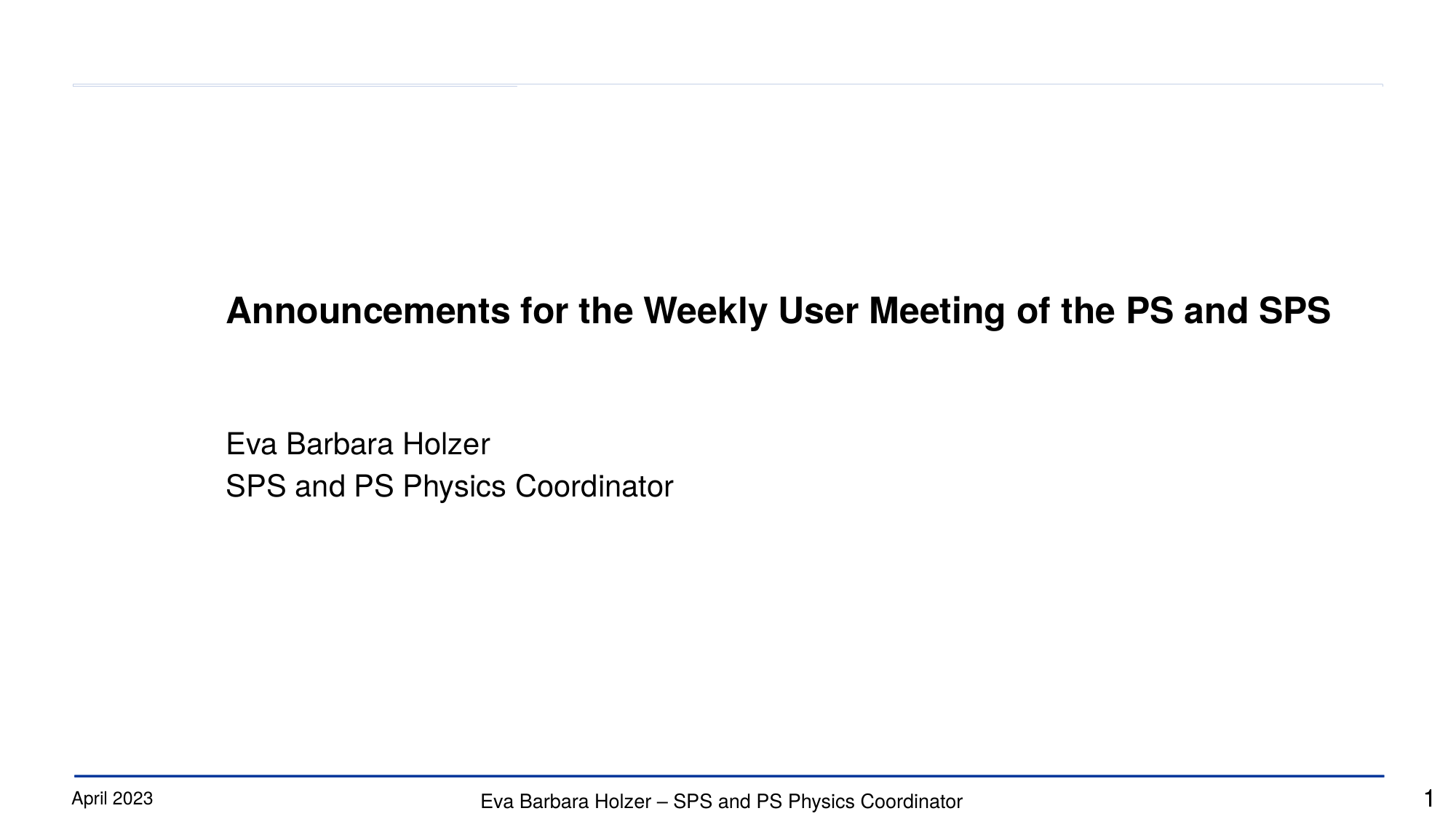

# Announcements for the Weekly User Meeting of the PS and SPS
Eva Barbara Holzer
SPS and PS Physics Coordinator